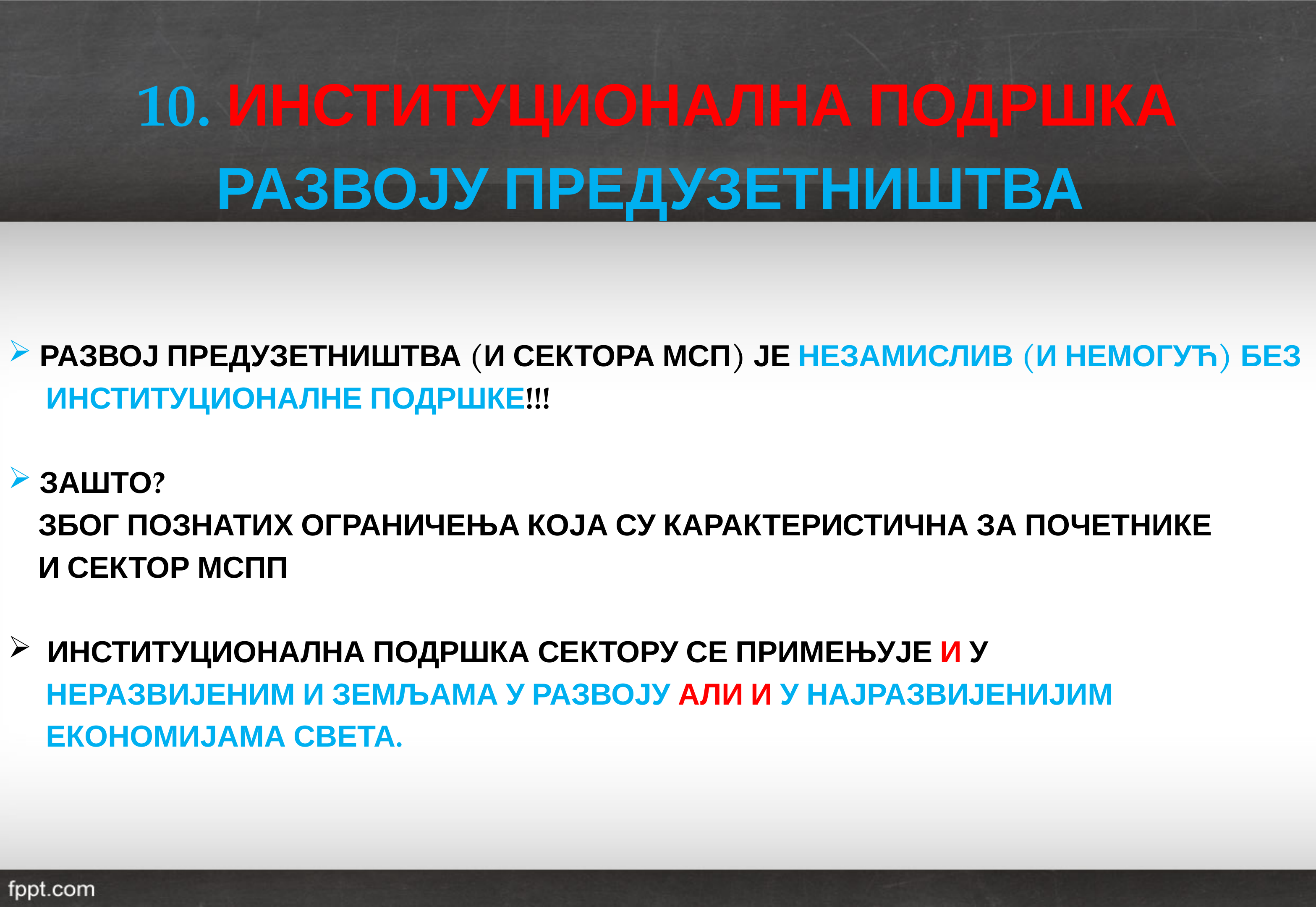

10. ИНСТИТУЦИОНАЛНА ПОДРШКА
РАЗВОЈУ ПРЕДУЗЕТНИШТВА

РАЗВОЈ ПРЕДУЗЕТНИШТВА (И СЕКТОРА МСП) ЈЕ НЕЗАМИСЛИВ (И НЕМОГУЋ) БЕЗ
     ИНСТИТУЦИОНАЛНЕ ПОДРШКЕ!!!

ЗАШТО?
    ЗБОГ ПОЗНАТИХ ОГРАНИЧЕЊА КОЈА СУ КАРАКТЕРИСТИЧНА ЗА ПОЧЕТНИКЕ
    И СЕКТОР МСПП

 ИНСТИТУЦИОНАЛНА ПОДРШКА СЕКТОРУ СЕ ПРИМЕЊУЈЕ И У
     НЕРАЗВИЈЕНИМ И ЗЕМЉАМА У РАЗВОЈУ АЛИ И У НАЈРАЗВИЈЕНИЈИМ
     ЕКОНОМИЈАМА СВЕТА.